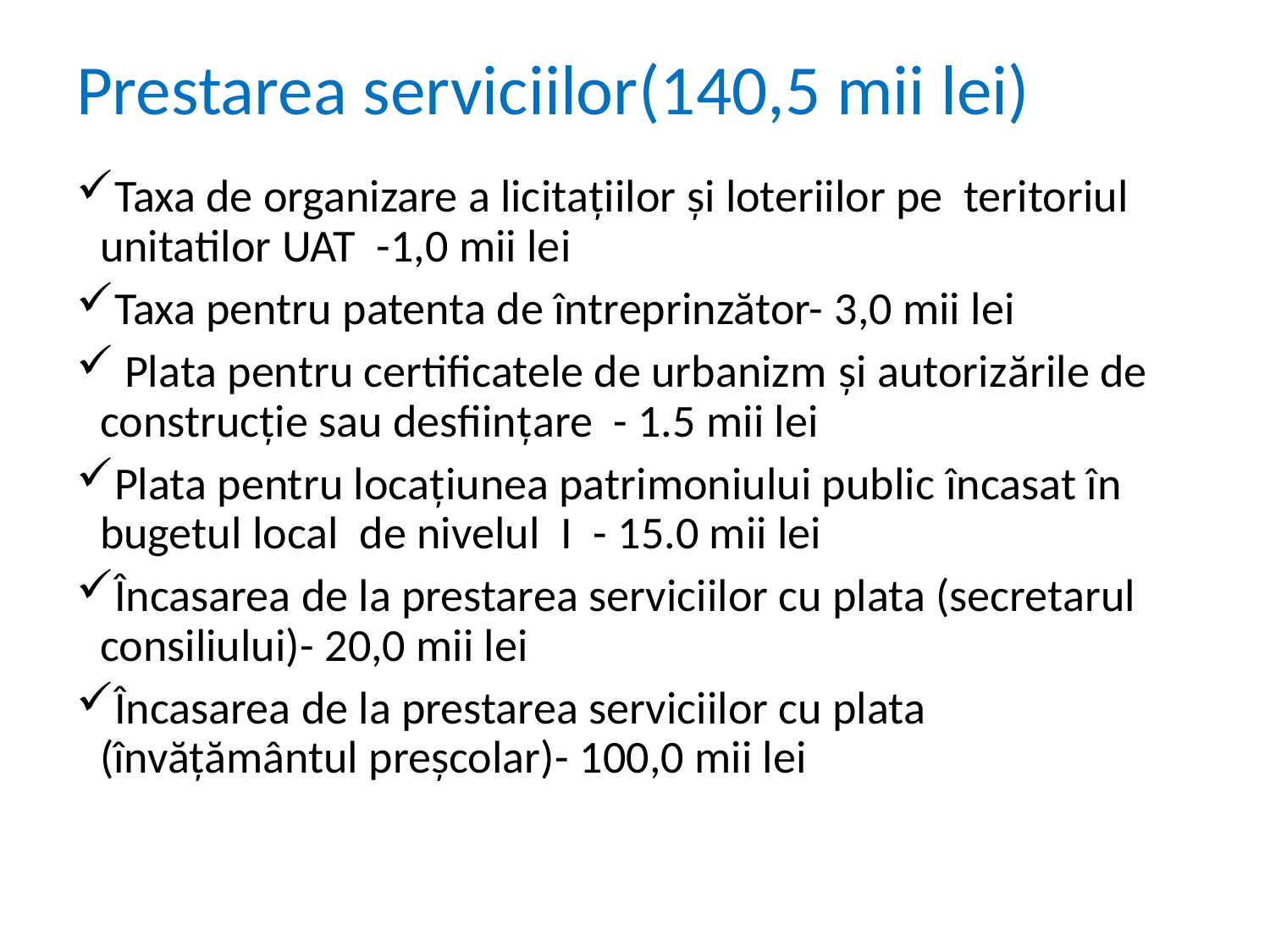

# Prestarea serviciilor(140,5 mii lei)
Taxa de organizare a licitațiilor și loteriilor pe  teritoriul unitatilor UAT  -1,0 mii lei
Taxa pentru patenta de întreprinzător- 3,0 mii lei
 Plata pentru certificatele de urbanizm și autorizările de construcție sau desființare  - 1.5 mii lei
Plata pentru locațiunea patrimoniului public încasat în bugetul local  de nivelul  I  - 15.0 mii lei
Încasarea de la prestarea serviciilor cu plata (secretarul consiliului)- 20,0 mii lei
Încasarea de la prestarea serviciilor cu plata (învățământul preșcolar)- 100,0 mii lei